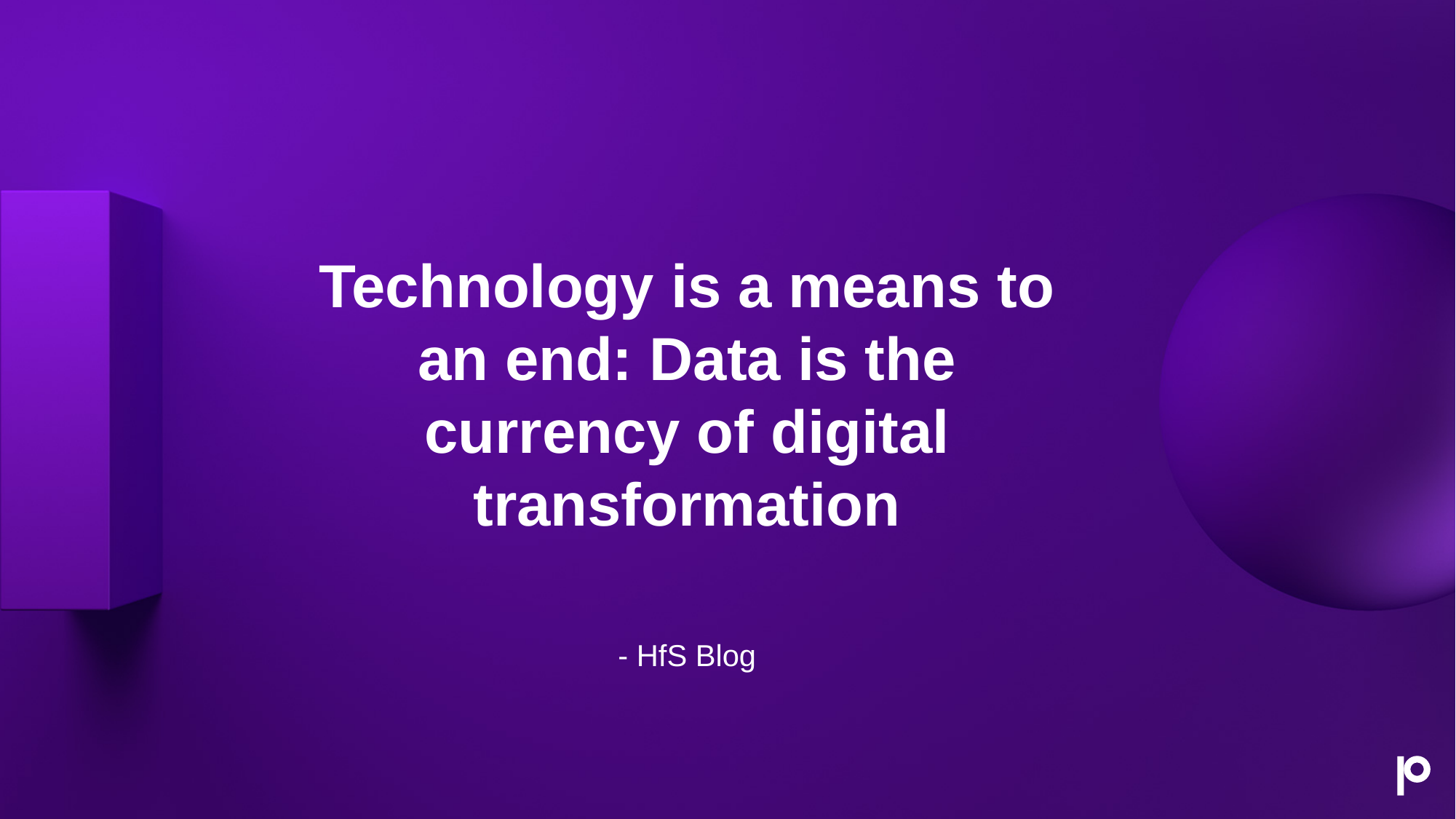

Technology is a means to an end: Data is the currency of digital transformation
# - HfS Blog